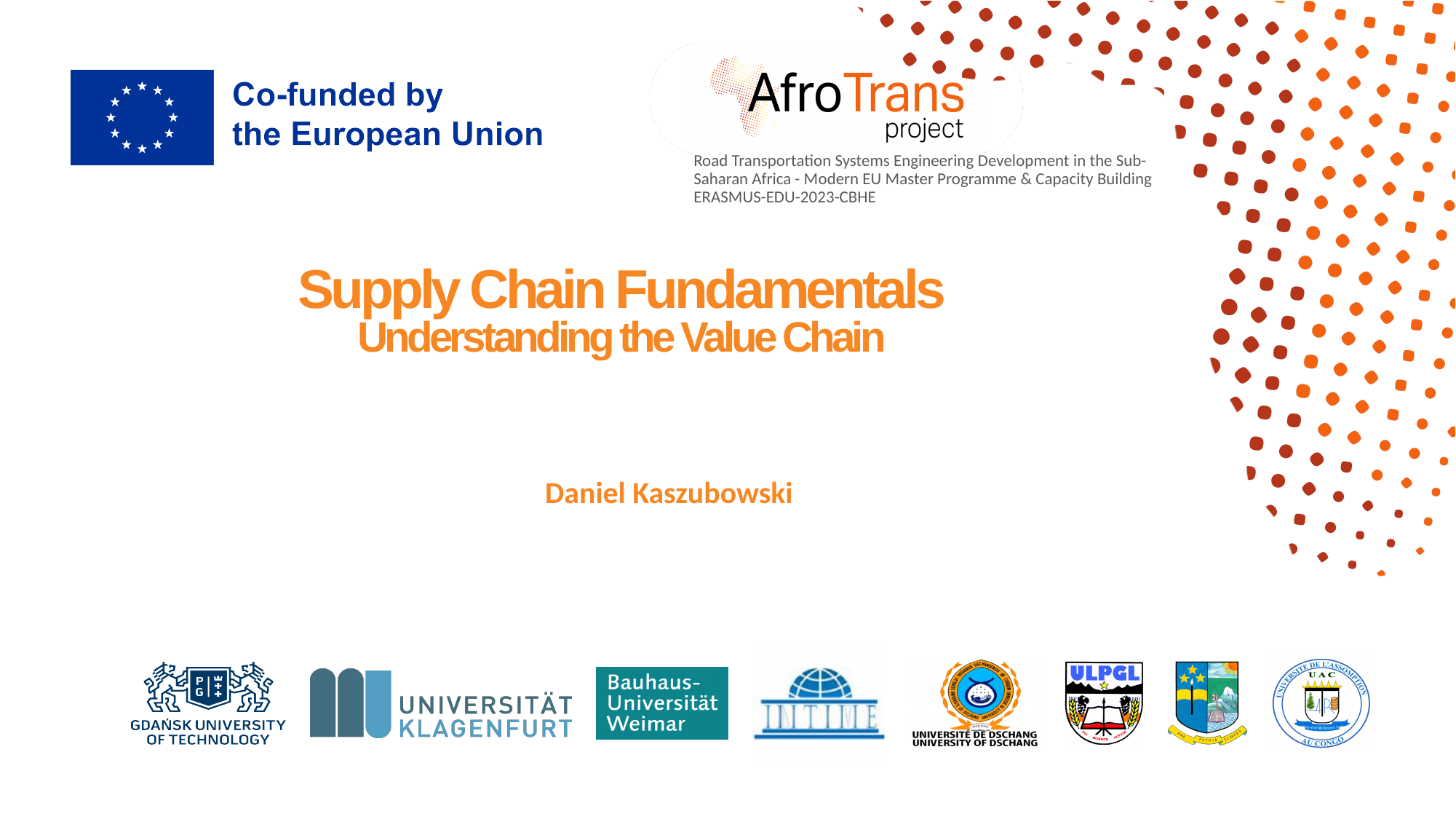

# Supply Chain Fundamentals Understanding the Value Chain
Daniel Kaszubowski